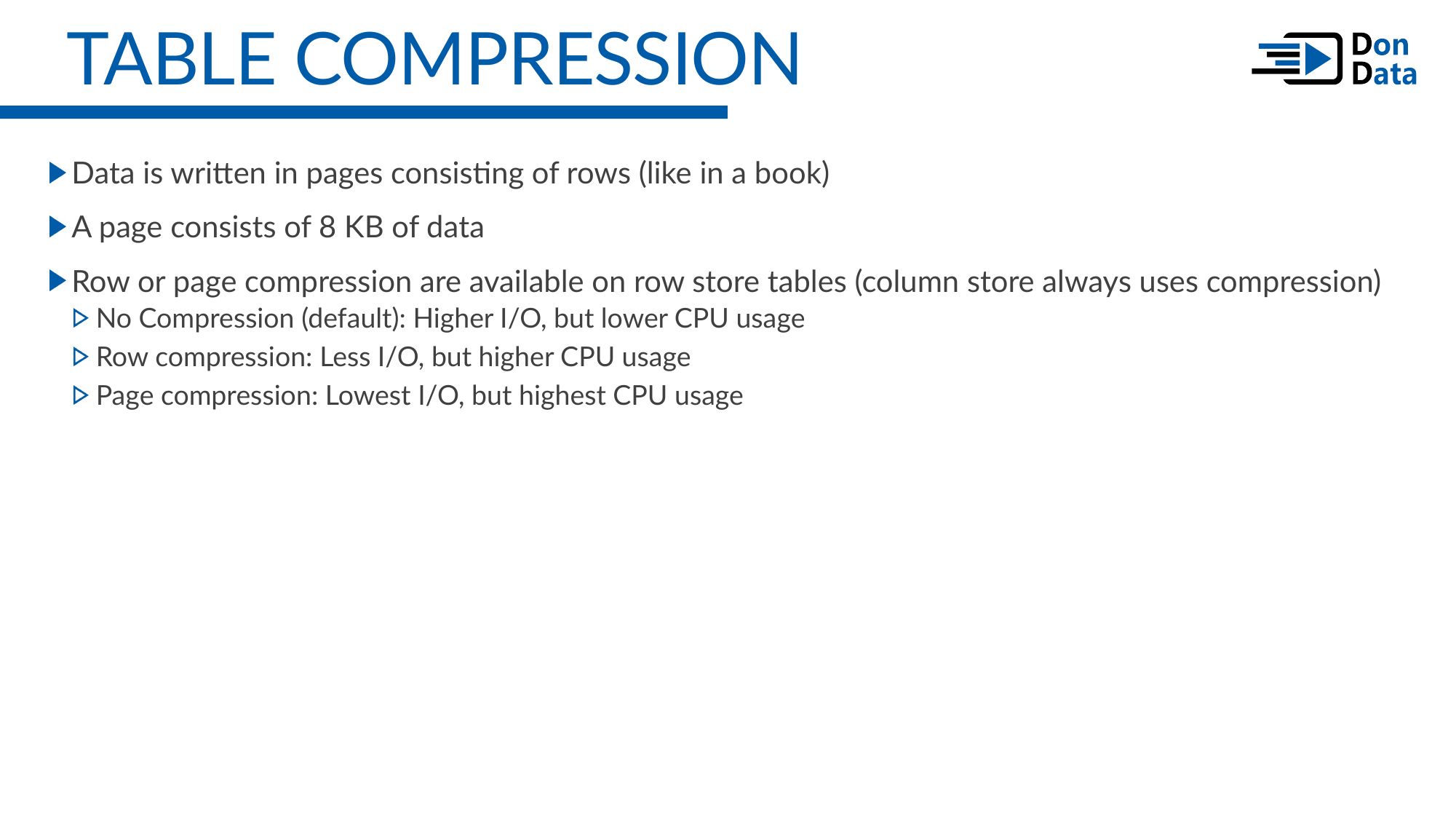

Table Compression
Data is written in pages consisting of rows (like in a book)
A page consists of 8 KB of data
Row or page compression are available on row store tables (column store always uses compression)
No Compression (default): Higher I/O, but lower CPU usage
Row compression: Less I/O, but higher CPU usage
Page compression: Lowest I/O, but highest CPU usage